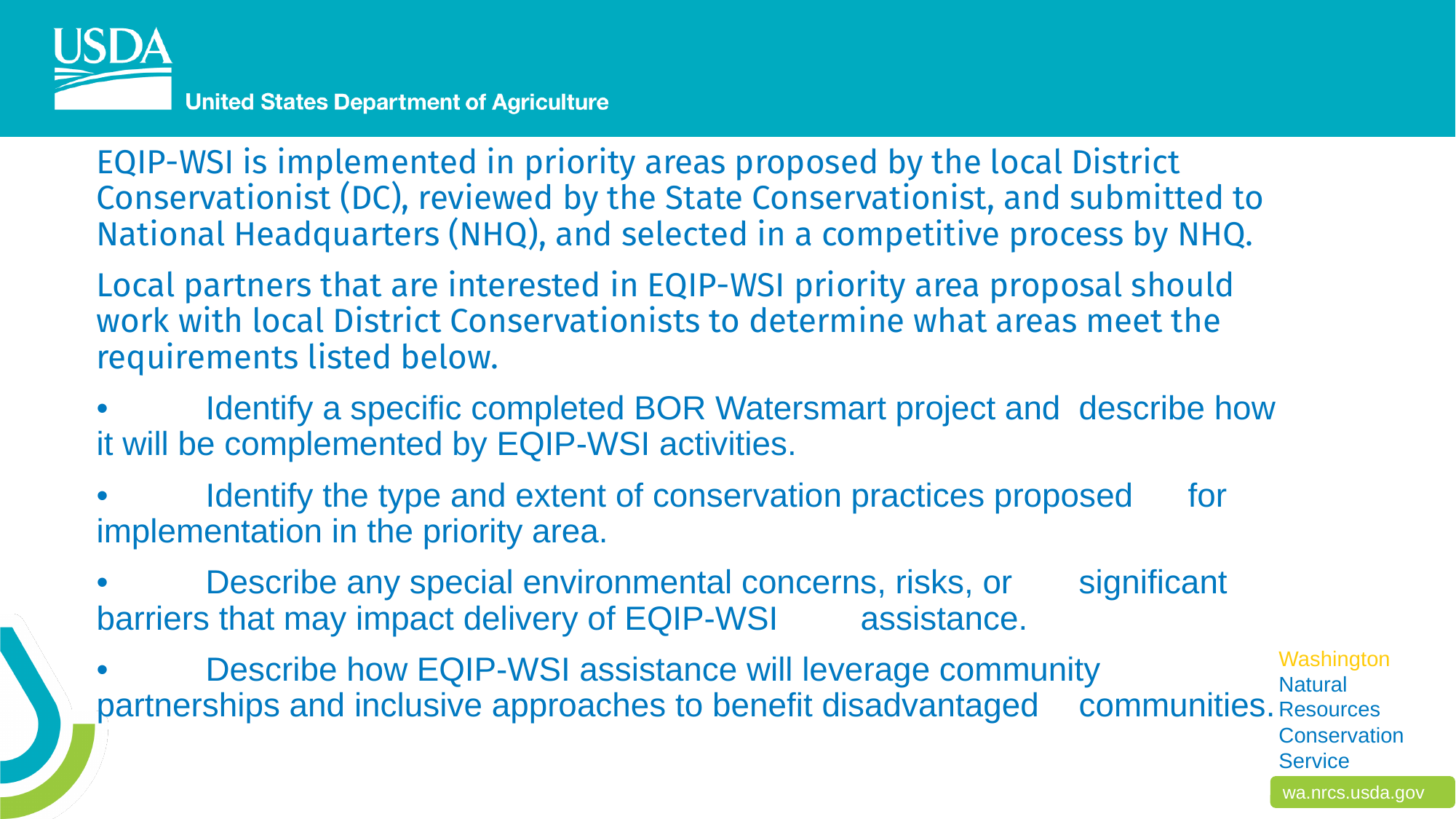

EQIP-WSI is implemented in priority areas proposed by the local District Conservationist (DC), reviewed by the State Conservationist, and submitted to National Headquarters (NHQ), and selected in a competitive process by NHQ.
Local partners that are interested in EQIP-WSI priority area proposal should work with local District Conservationists to determine what areas meet the requirements listed below.
•	Identify a specific completed BOR Watersmart project and 	describe how it will be complemented by EQIP-WSI activities.
•	Identify the type and extent of conservation practices proposed 	for implementation in the priority area.
•	Describe any special environmental concerns, risks, or 	significant barriers that may impact delivery of EQIP-WSI 	assistance.
•	Describe how EQIP-WSI assistance will leverage community 	partnerships and inclusive approaches to benefit disadvantaged 	communities.